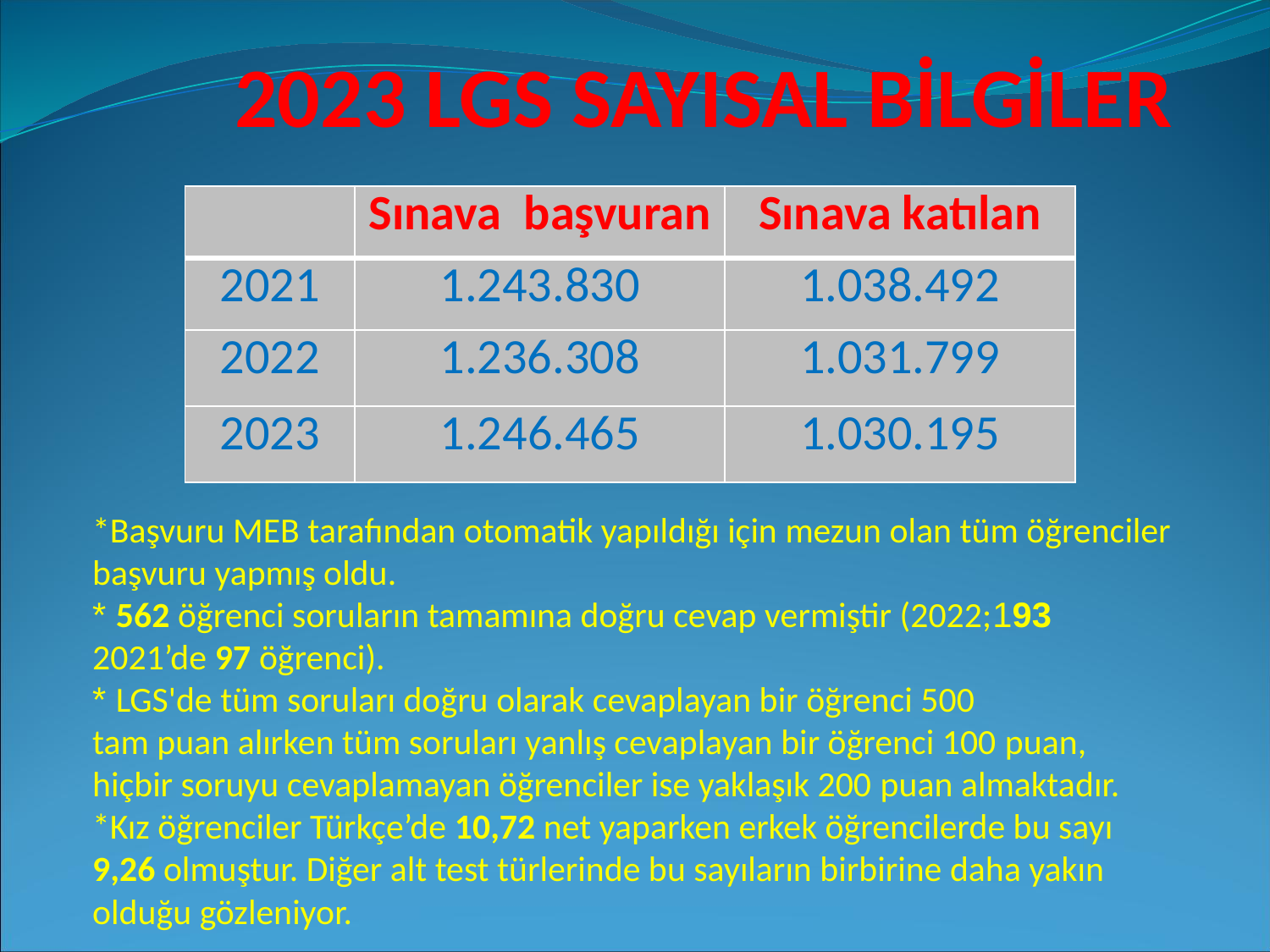

2023 LGS SAYISAL BİLGİLER
|  | Sınava başvuran | Sınava katılan |
| --- | --- | --- |
| 2021 | 1.243.830 | 1.038.492 |
| 2022 | 1.236.308 | 1.031.799 |
| 2023 | 1.246.465 | 1.030.195 |

*Başvuru MEB tarafından otomatik yapıldığı için mezun olan tüm öğrenciler başvuru yapmış oldu.
* 562 öğrenci soruların tamamına doğru cevap vermiştir (2022;193 2021’de 97 öğrenci).
* LGS'de tüm soruları doğru olarak cevaplayan bir öğrenci 500 tam puan alırken tüm soruları yanlış cevaplayan bir öğrenci 100 puan, hiçbir soruyu cevaplamayan öğrenciler ise yaklaşık 200 puan almaktadır.
*Kız öğrenciler Türkçe’de 10,72 net yaparken erkek öğrencilerde bu sayı 9,26 olmuştur. Diğer alt test türlerinde bu sayıların birbirine daha yakın olduğu gözleniyor.